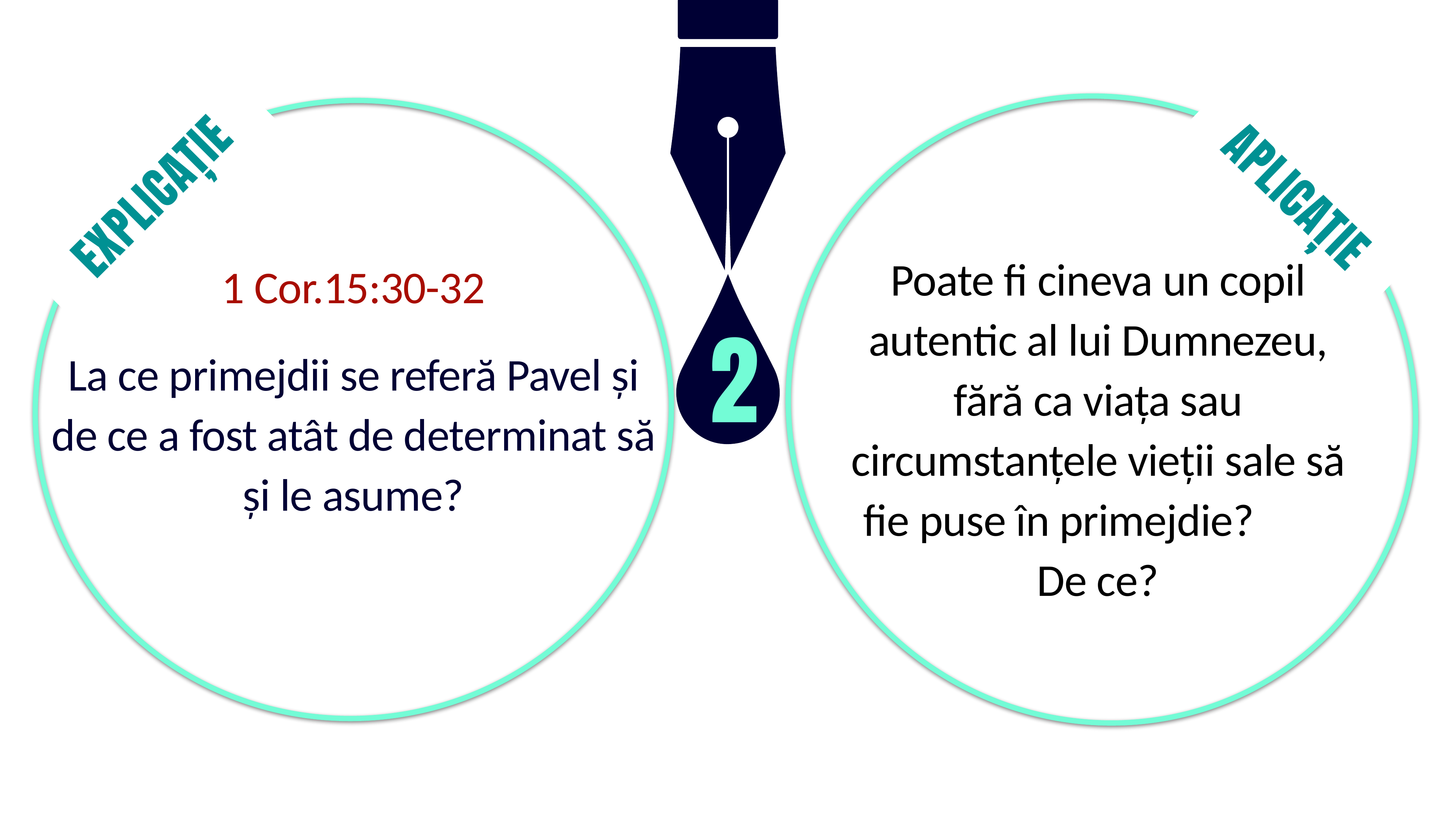

1 Cor.15:30-32
La ce primejdii se referă Pavel și de ce a fost atât de determinat să și le asume?
EXPLICAȚIE
APLICAȚIE
Poate fi cineva un copil autentic al lui Dumnezeu, fără ca viața sau circumstanțele vieții sale să fie puse în primejdie?         De ce?

2